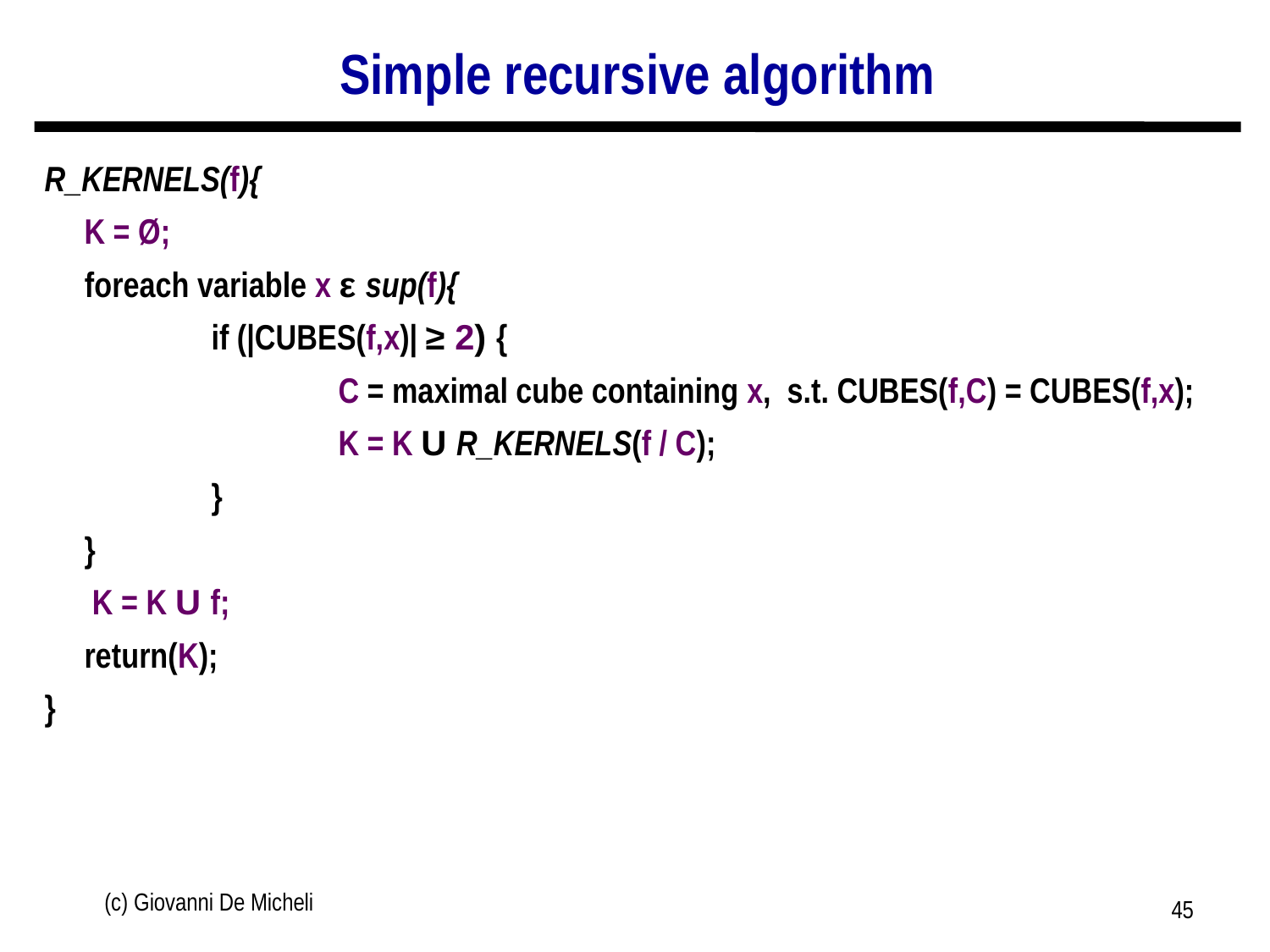

# Simple recursive algorithm
R_KERNELS(f){
	K = Ø;
     foreach variable x ε sup(f){
		if (|CUBES(f,x)| ≥ 2) {
			C = maximal cube containing x,  s.t. CUBES(f,C) = CUBES(f,x);
			K = K U R_KERNELS(f / C);
		}
	}
	 K = K U f;
	return(K);
}

(c) Giovanni De Micheli
45